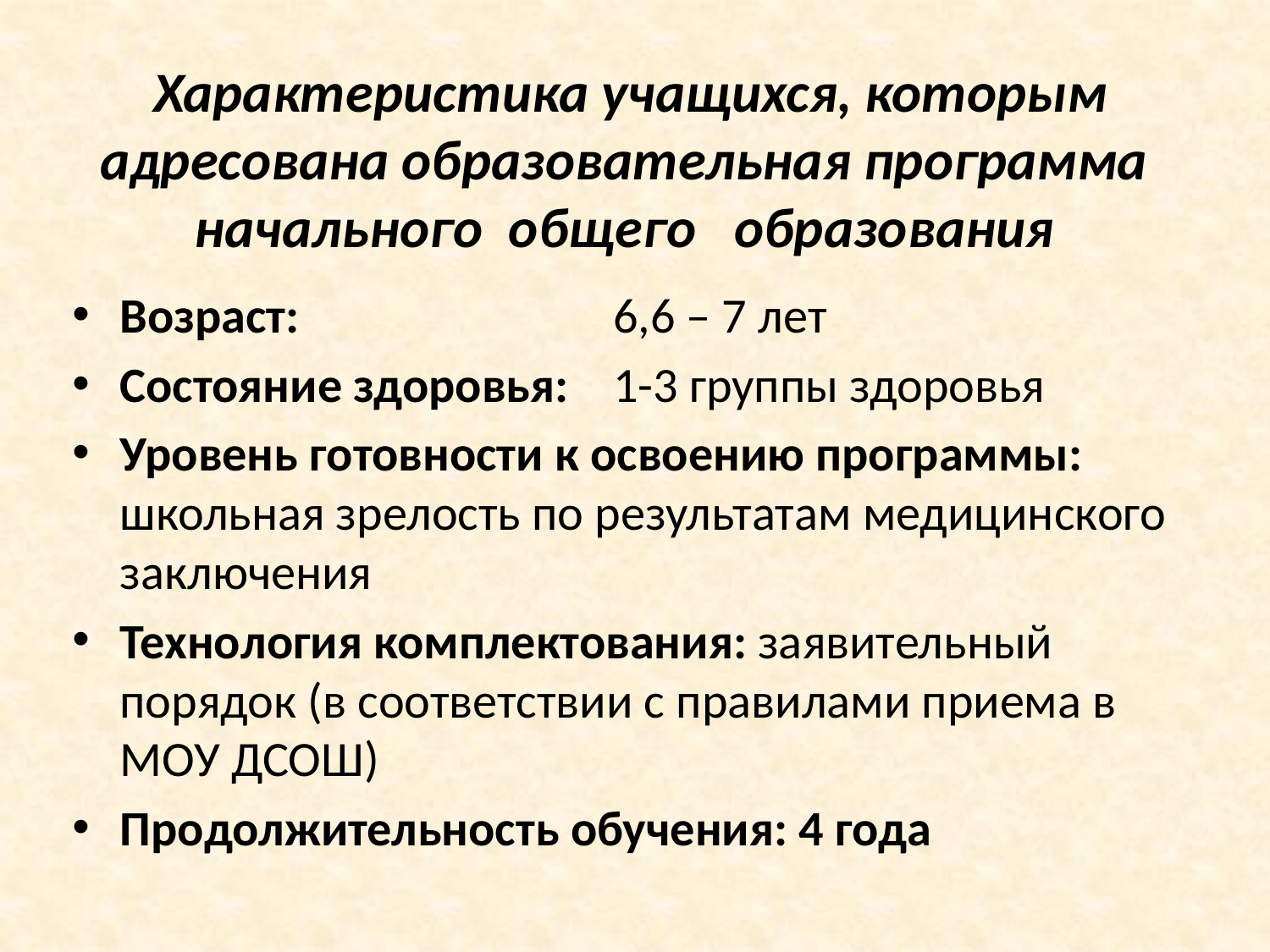

# Характеристика учащихся, которым адресована образовательная программа  начального  общего   образования
Возраст:                            6,6 – 7 лет
Состояние здоровья:    1-3 группы здоровья
Уровень готовности к освоению программы: школьная зрелость по результатам медицинского заключения
Технология комплектования: заявительный порядок (в соответствии с правилами приема в МОУ ДСОШ)
Продолжительность обучения: 4 года